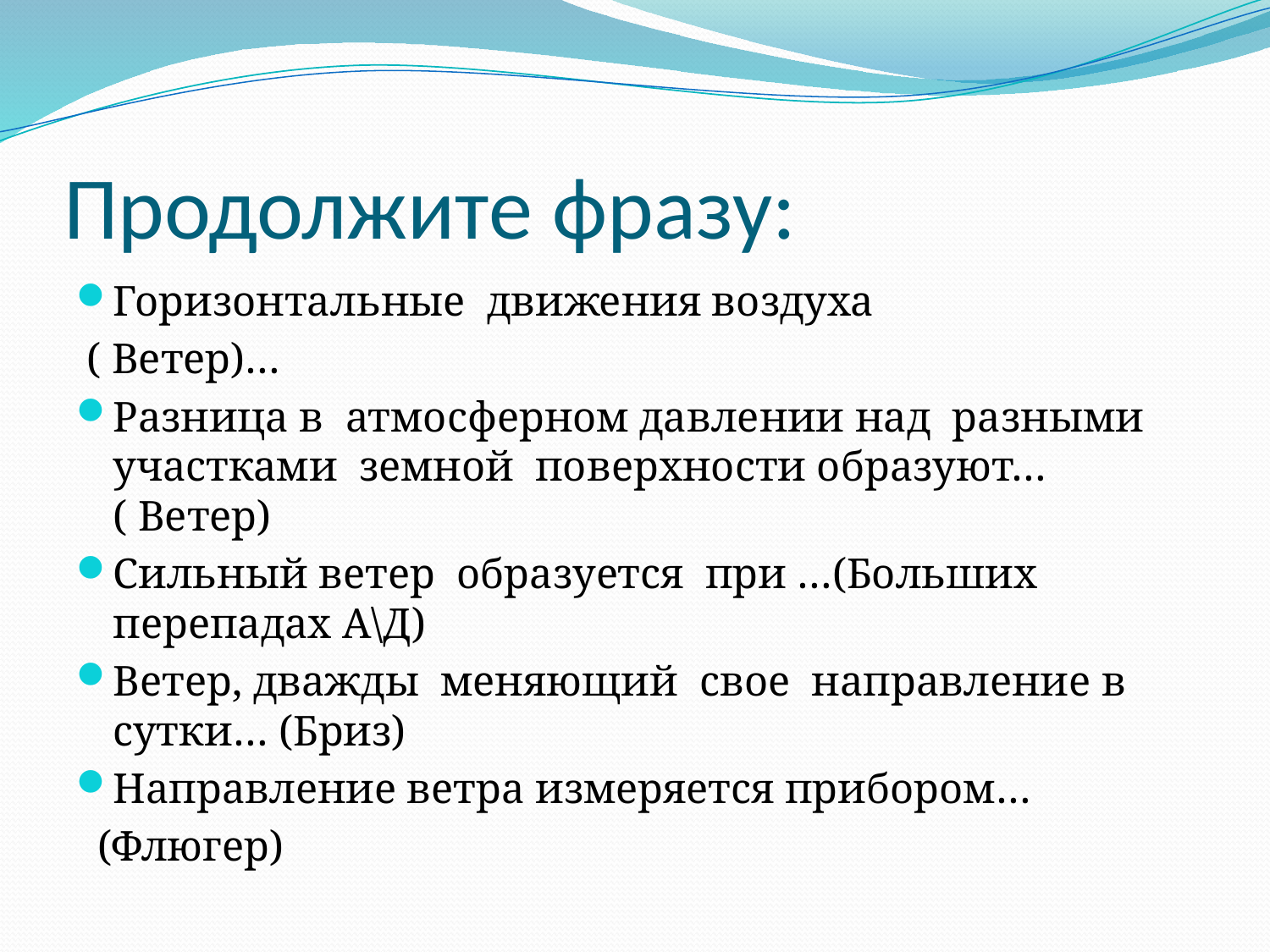

# Продолжите фразу:
Горизонтальные  движения воздуха
 ( Ветер)…
Разница в  атмосферном давлении над  разными участками  земной  поверхности образуют…( Ветер)
Сильный ветер  образуется  при …(Больших  перепадах А\Д)
Ветер, дважды  меняющий  свое  направление в сутки… (Бриз)
Направление ветра измеряется прибором…
  (Флюгер)